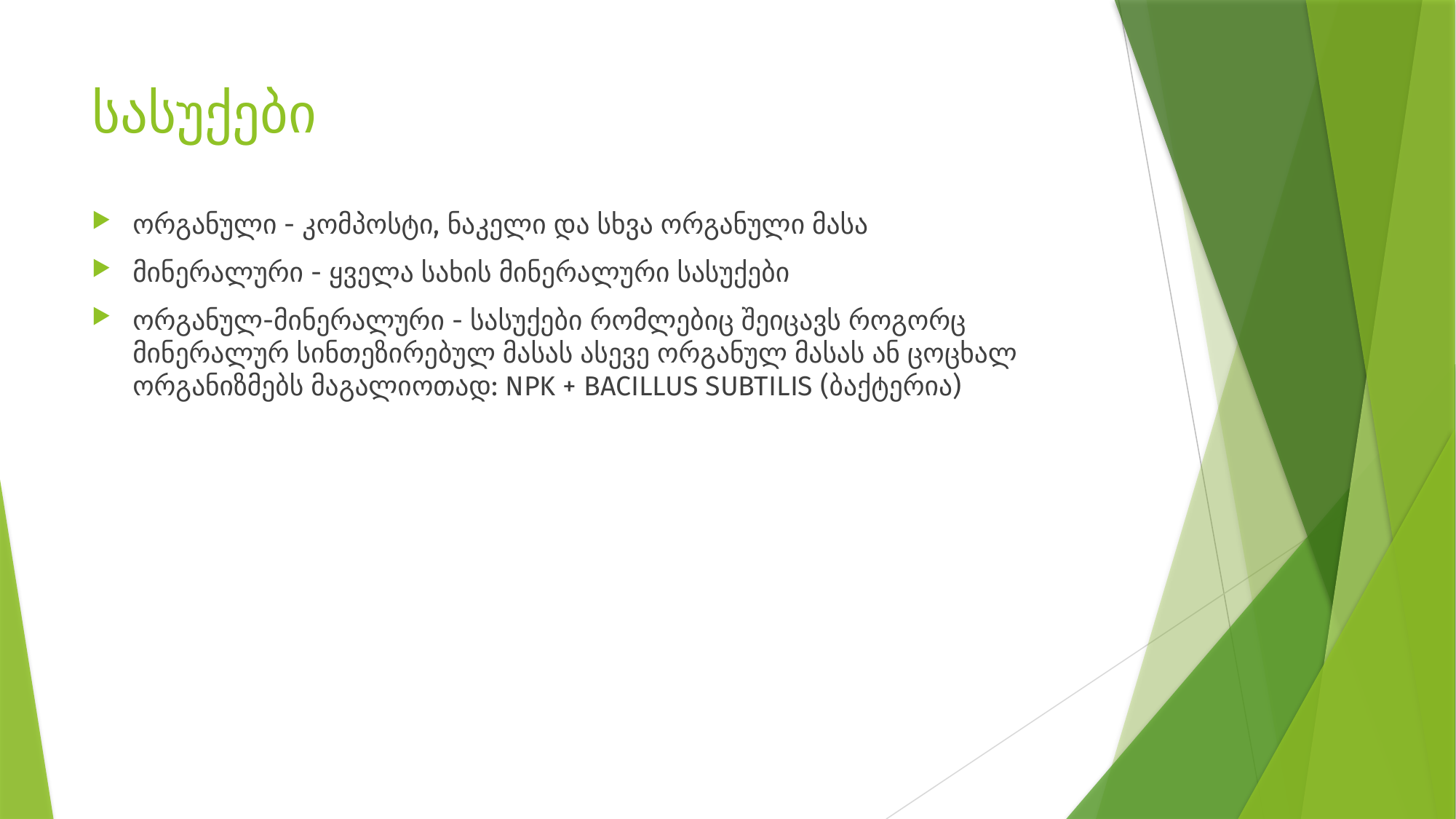

# სასუქები
ორგანული - კომპოსტი, ნაკელი და სხვა ორგანული მასა
მინერალური - ყველა სახის მინერალური სასუქები
ორგანულ-მინერალური - სასუქები რომლებიც შეიცავს როგორც მინერალურ სინთეზირებულ მასას ასევე ორგანულ მასას ან ცოცხალ ორგანიზმებს მაგალიოთად: NPK + BACILLUS SUBTILIS (ბაქტერია)